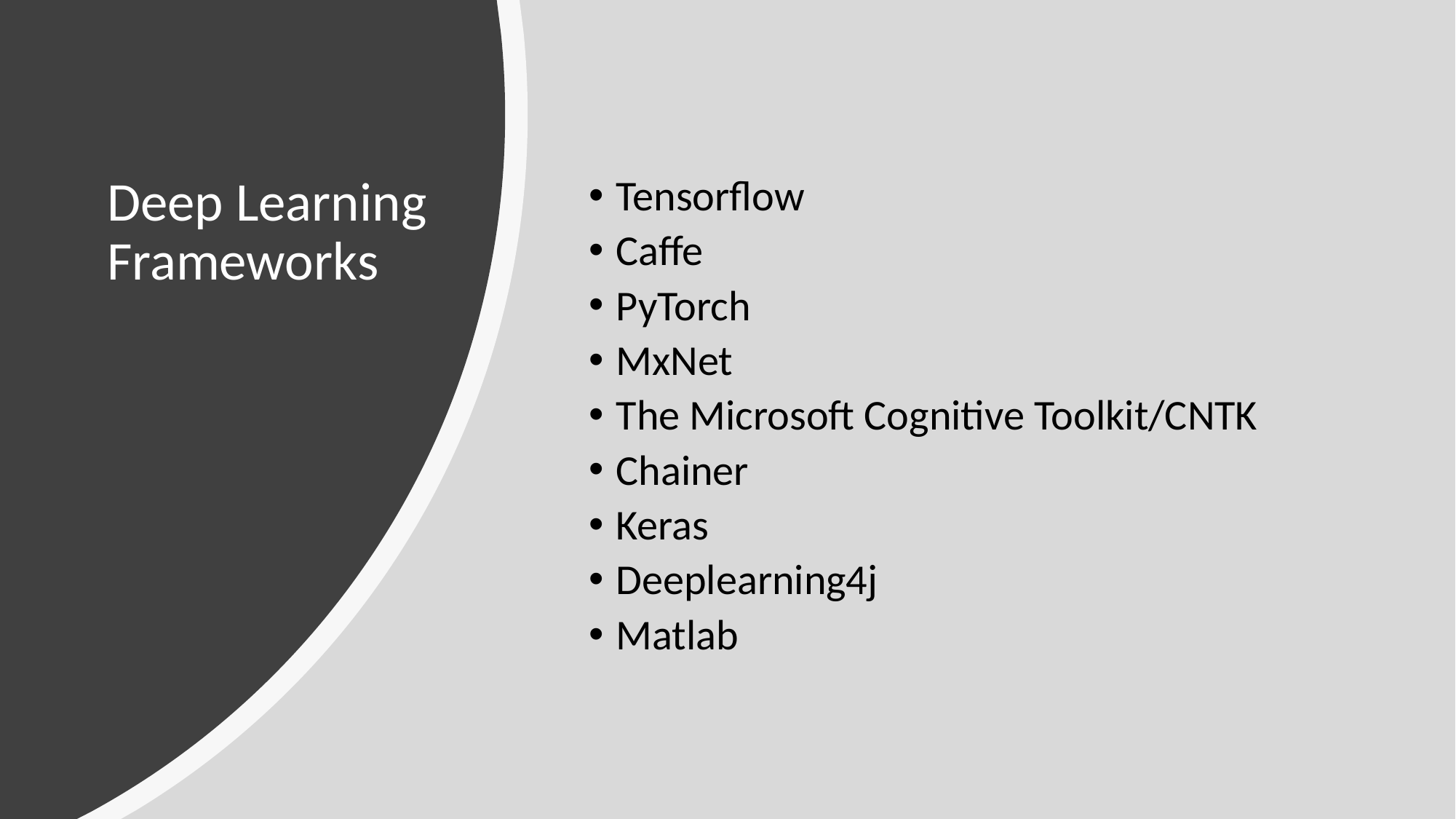

# Deep Learning Frameworks
Tensorflow
Caffe
PyTorch
MxNet
The Microsoft Cognitive Toolkit/CNTK
Chainer
Keras
Deeplearning4j
Matlab